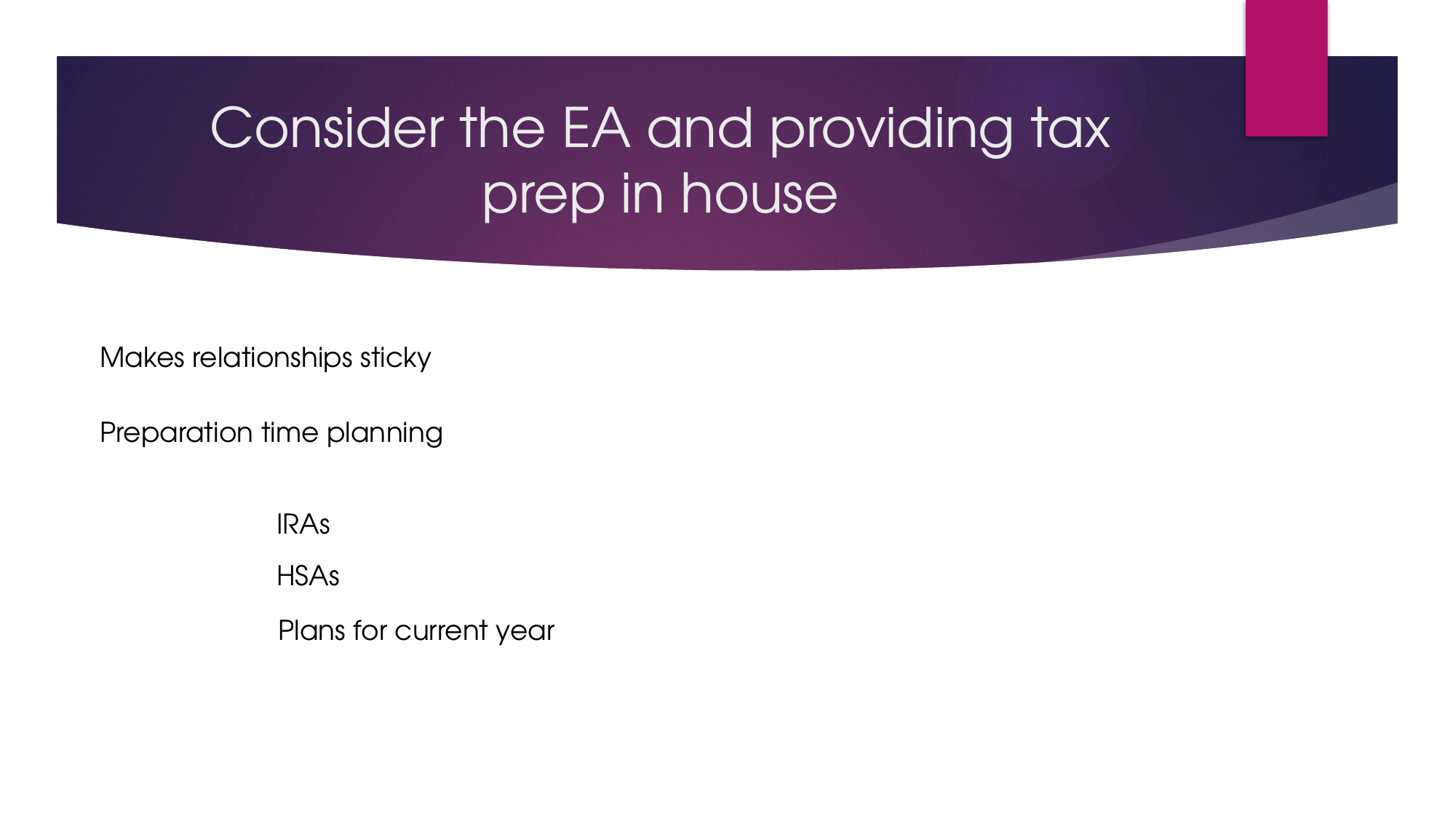

# Consider the EA and providing tax prep in house
Makes relationships sticky

Preparation time planning
IRAs
HSAs
Plans for current year